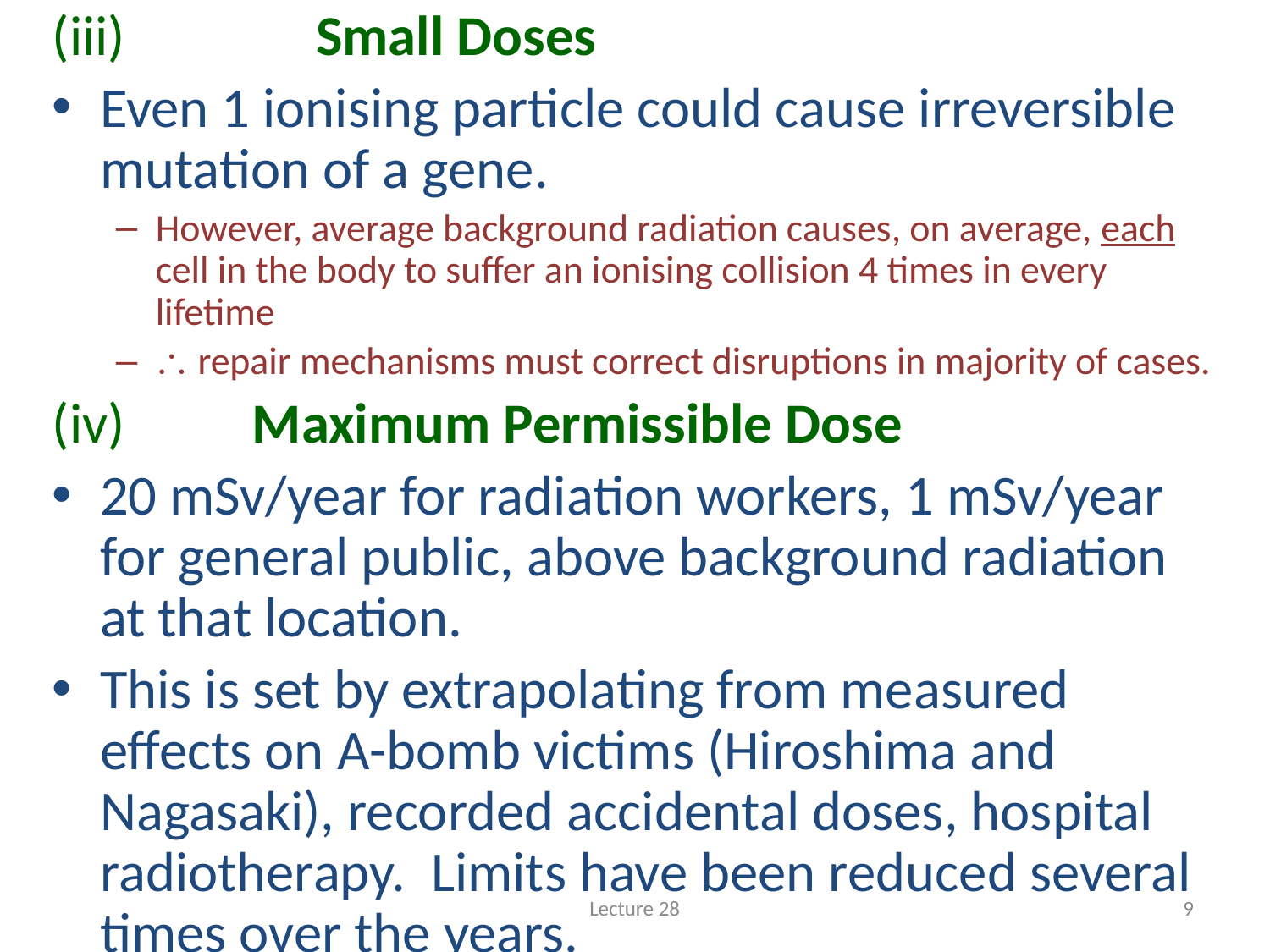

(iii)               Small Doses
Even 1 ionising particle could cause irreversible mutation of a gene.
However, average background radiation causes, on average, each cell in the body to suffer an ionising collision 4 times in every lifetime
∴ repair mechanisms must correct disruptions in majority of cases.
(iv)          Maximum Permissible Dose
20 mSv/year for radiation workers, 1 mSv/year for general public, above background radiation at that location.
This is set by extrapolating from measured effects on A-bomb victims (Hiroshima and Nagasaki), recorded accidental doses, hospital radiotherapy.  Limits have been reduced several times over the years.
Risk of serious genetic damage or cancer is assessed as 1 in 105 for 1mSv dose (cf injury on road ~ 1 in 100 per year).
Note that the dose limit for individual organs can be higher, e.g. 20 mSv /year for thyroid.
#
Lecture 28
9